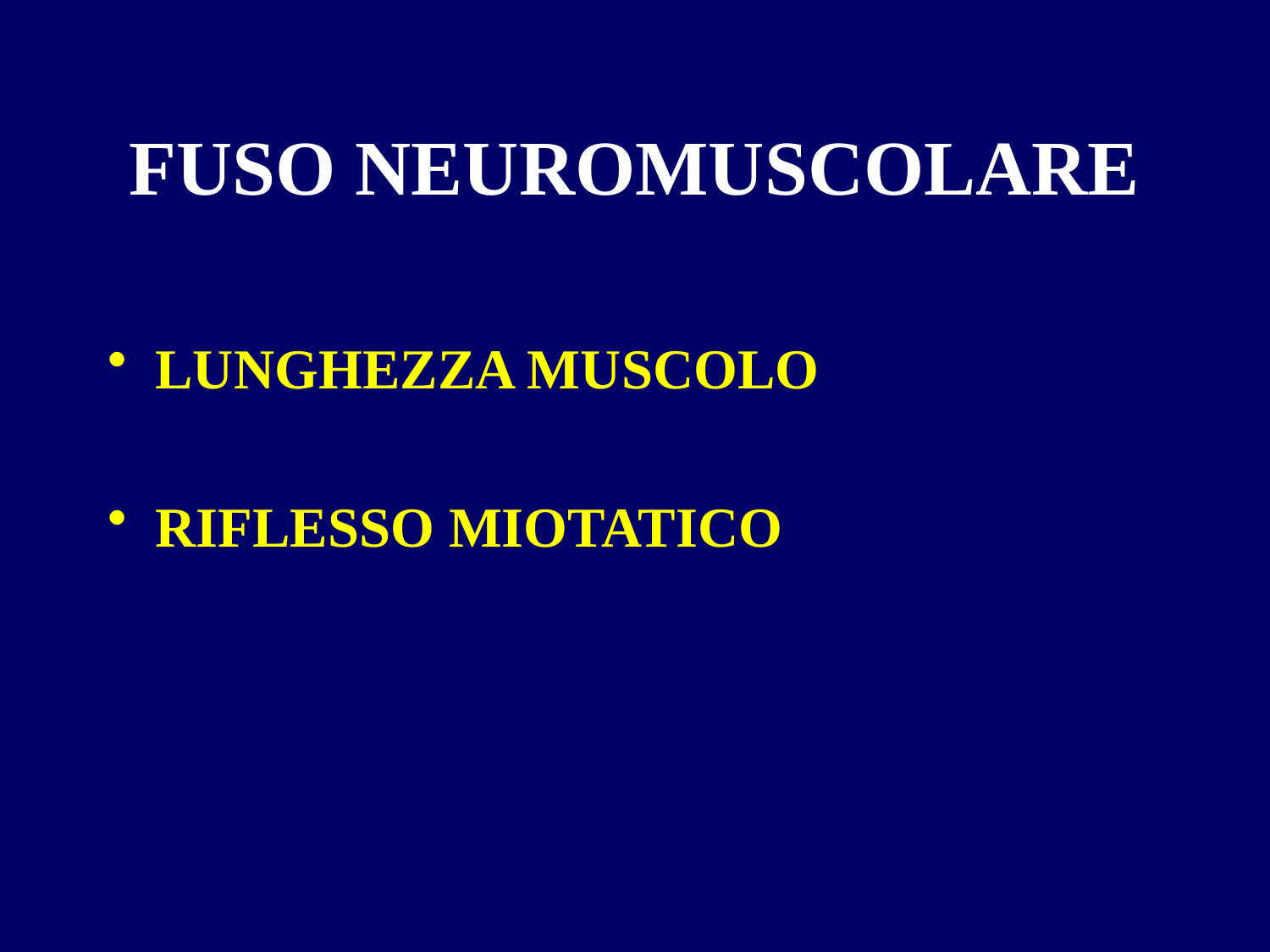

# FUSO NEUROMUSCOLARE
LUNGHEZZA MUSCOLO

RIFLESSO MIOTATICO